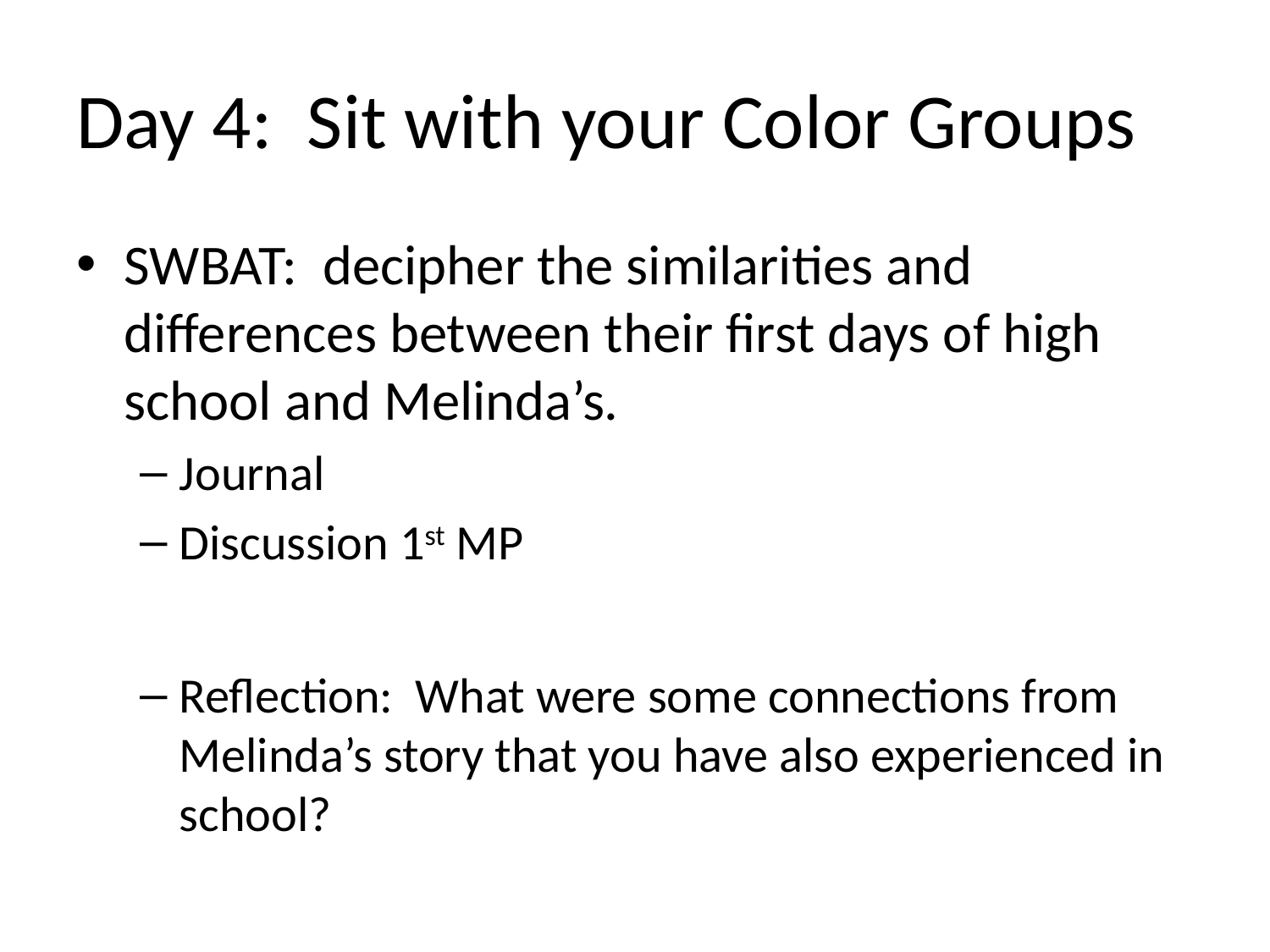

# Day 4:  Sit with your Color Groups
SWBAT:  decipher the similarities and differences between their first days of high school and Melinda’s.
Journal
Discussion 1st MP

Reflection:  What were some connections from Melinda’s story that you have also experienced in school?